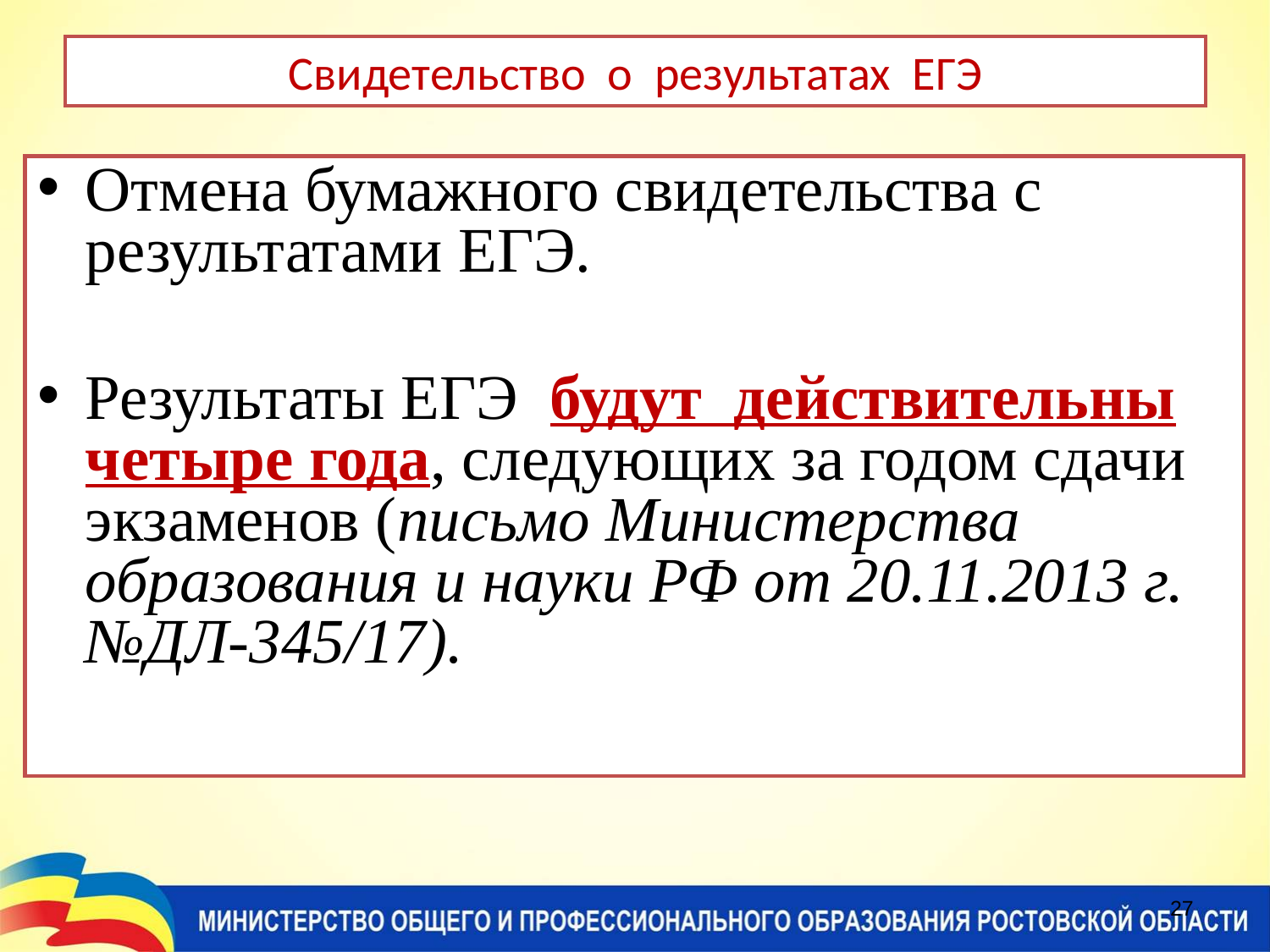

# Свидетельство  о  результатах  ЕГЭ
Отмена бумажного свидетельства с результатами ЕГЭ.

Результаты ЕГЭ  будут  действительны четыре года, следующих за годом сдачи экзаменов (письмо Министерства образования и науки РФ от 20.11.2013 г. №ДЛ-345/17).
27